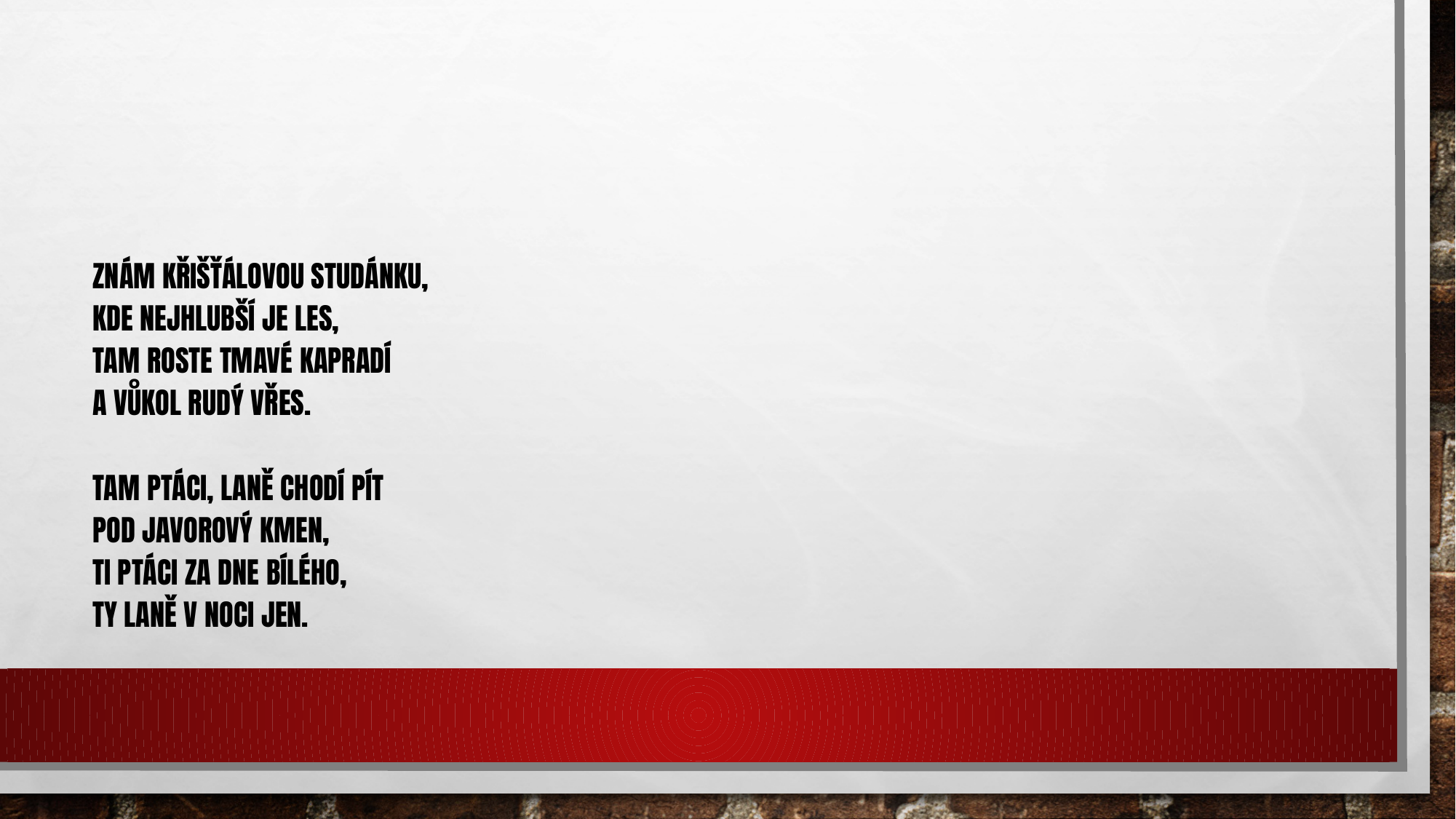

#
Znám křišťálovou studánku, 
kde nejhlubší je les, 
tam roste tmavé kapradí 
a vůkol rudý vřes. 
Tam ptáci, laně chodí pít 
pod javorový kmen, 
ti ptáci za dne bílého, 
ty laně v noci jen.